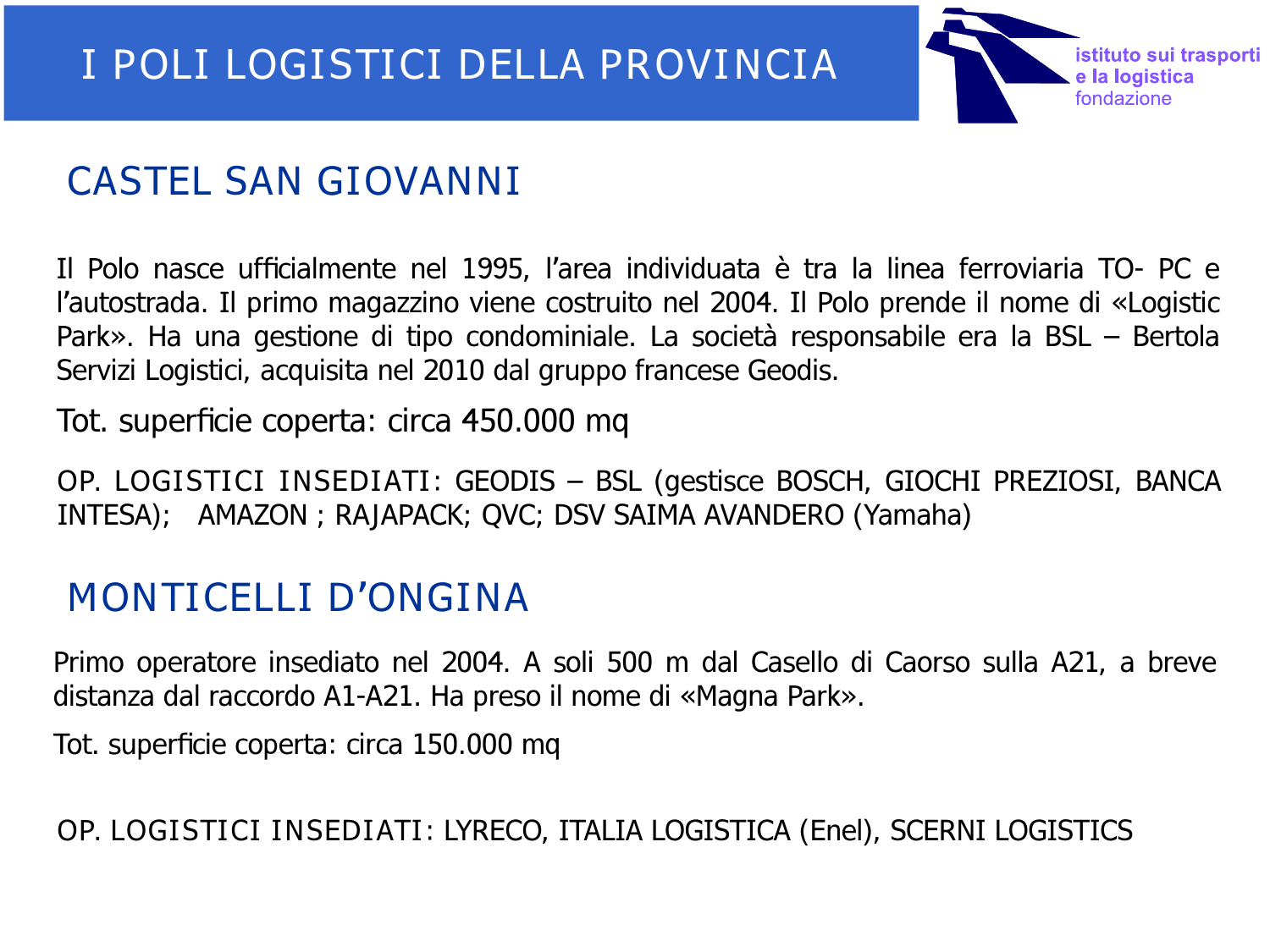

# I POLI LOGISTICI DELLA PROVINCIA
CASTEL SAN GIOVANNI
Il Polo nasce ufficialmente nel 1995, l’area individuata è tra la linea ferroviaria TO- PC e l’autostrada. Il primo magazzino viene costruito nel 2004. Il Polo prende il nome di «Logistic Park». Ha una gestione di tipo condominiale. La società responsabile era la BSL – Bertola Servizi Logistici, acquisita nel 2010 dal gruppo francese Geodis.
Tot. superficie coperta: circa 450.000 mq
OP. LOGISTICI INSEDIATI: GEODIS – BSL (gestisce BOSCH, GIOCHI PREZIOSI, BANCA INTESA);   AMAZON ; RAJAPACK; QVC; DSV SAIMA AVANDERO (Yamaha)
MONTICELLI D’ONGINA
Primo operatore insediato nel 2004. A soli 500 m dal Casello di Caorso sulla A21, a breve distanza dal raccordo A1-A21. Ha preso il nome di «Magna Park».
Tot. superficie coperta: circa 150.000 mq
OP. LOGISTICI INSEDIATI: LYRECO, ITALIA LOGISTICA (Enel), SCERNI LOGISTICS